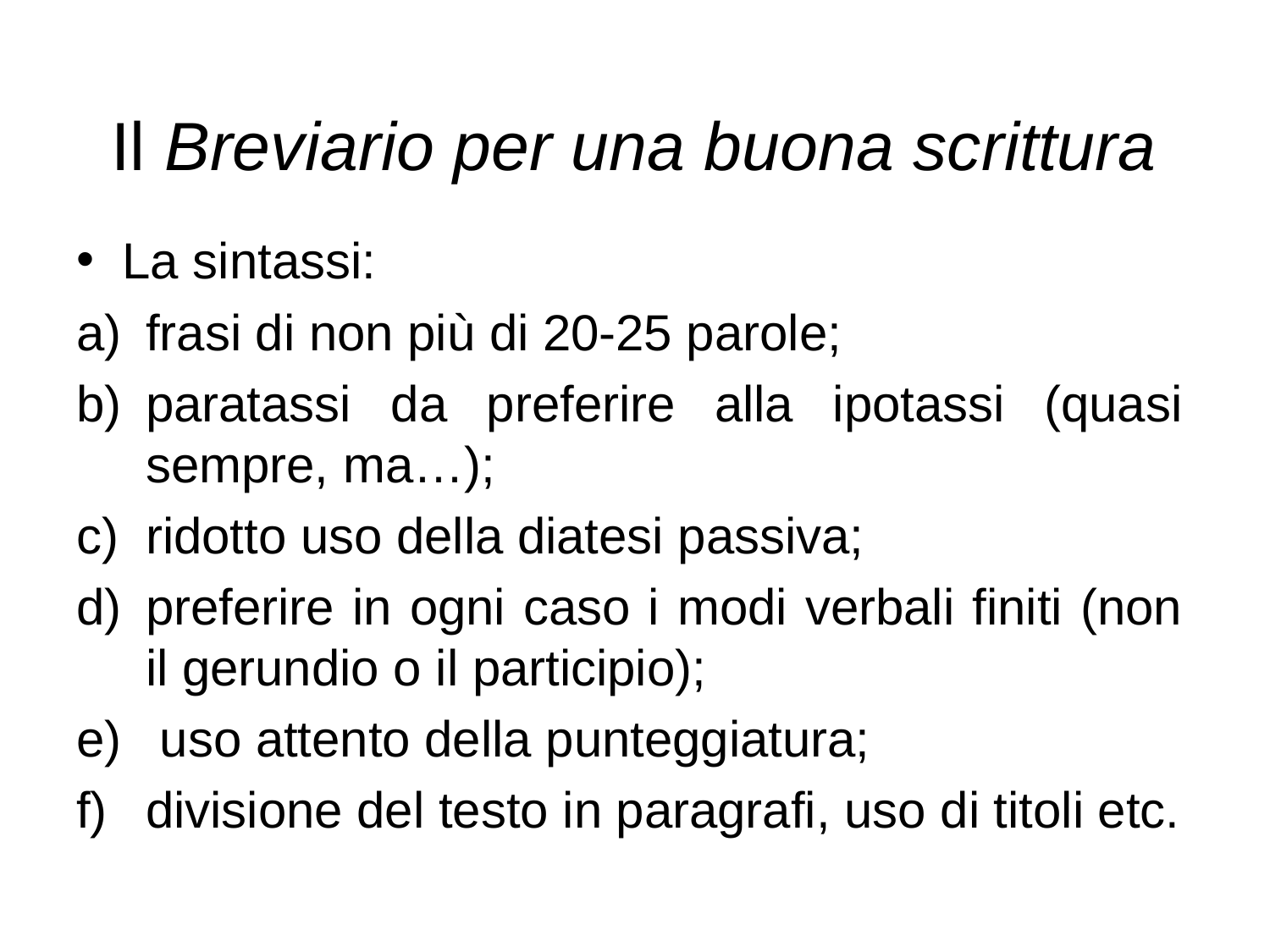

# Il Breviario per una buona scrittura
La sintassi:
frasi di non più di 20-25 parole;
paratassi da preferire alla ipotassi (quasi sempre, ma…);
ridotto uso della diatesi passiva;
preferire in ogni caso i modi verbali finiti (non il gerundio o il participio);
 uso attento della punteggiatura;
divisione del testo in paragrafi, uso di titoli etc.